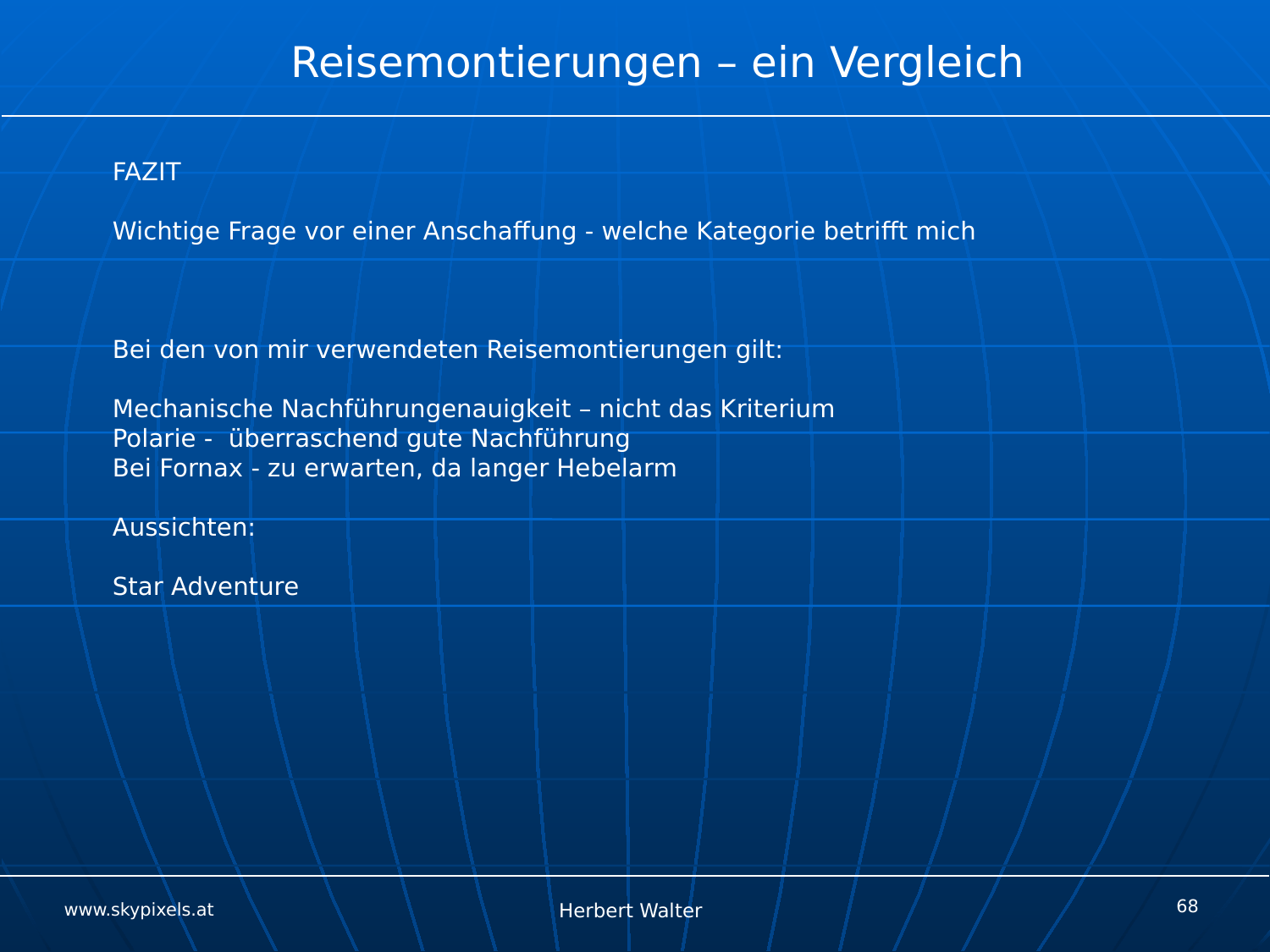

FAZIT

Wichtige Frage vor einer Anschaffung - welche Kategorie betrifft mich

Bei den von mir verwendeten Reisemontierungen gilt:

Mechanische Nachführungenauigkeit – nicht das Kriterium
Polarie -  überraschend gute Nachführung
Bei Fornax - zu erwarten, da langer Hebelarm

Aussichten:

Star Adventure

68